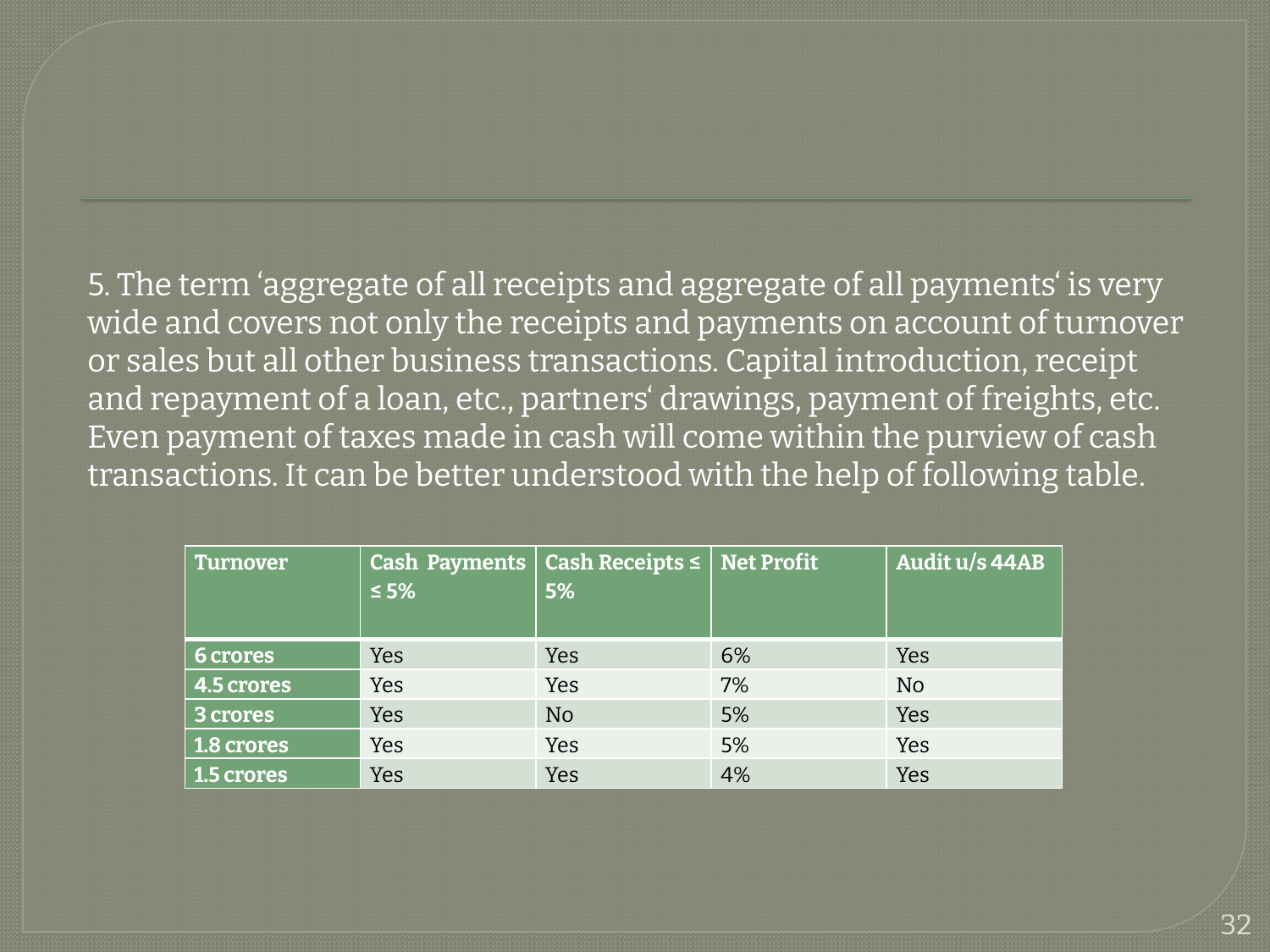

#
5. The term ‘aggregate of all receipts and aggregate of all payments‘ is very wide and covers not only the receipts and payments on account of turnover or sales but all other business transactions. Capital introduction, receipt and repayment of a loan, etc., partners‘ drawings, payment of freights, etc. Even payment of taxes made in cash will come within the purview of cash transactions. It can be better understood with the help of following table.

| Turnover | Cash Payments ≤ 5% | Cash Receipts ≤ 5% | Net Profit | Audit u/s 44AB |
| --- | --- | --- | --- | --- |
| 6 crores | Yes | Yes | 6% | Yes |
| 4.5 crores | Yes | Yes | 7% | No |
| 3 crores | Yes | No | 5% | Yes |
| 1.8 crores | Yes | Yes | 5% | Yes |
| 1.5 crores | Yes | Yes | 4% | Yes |
32